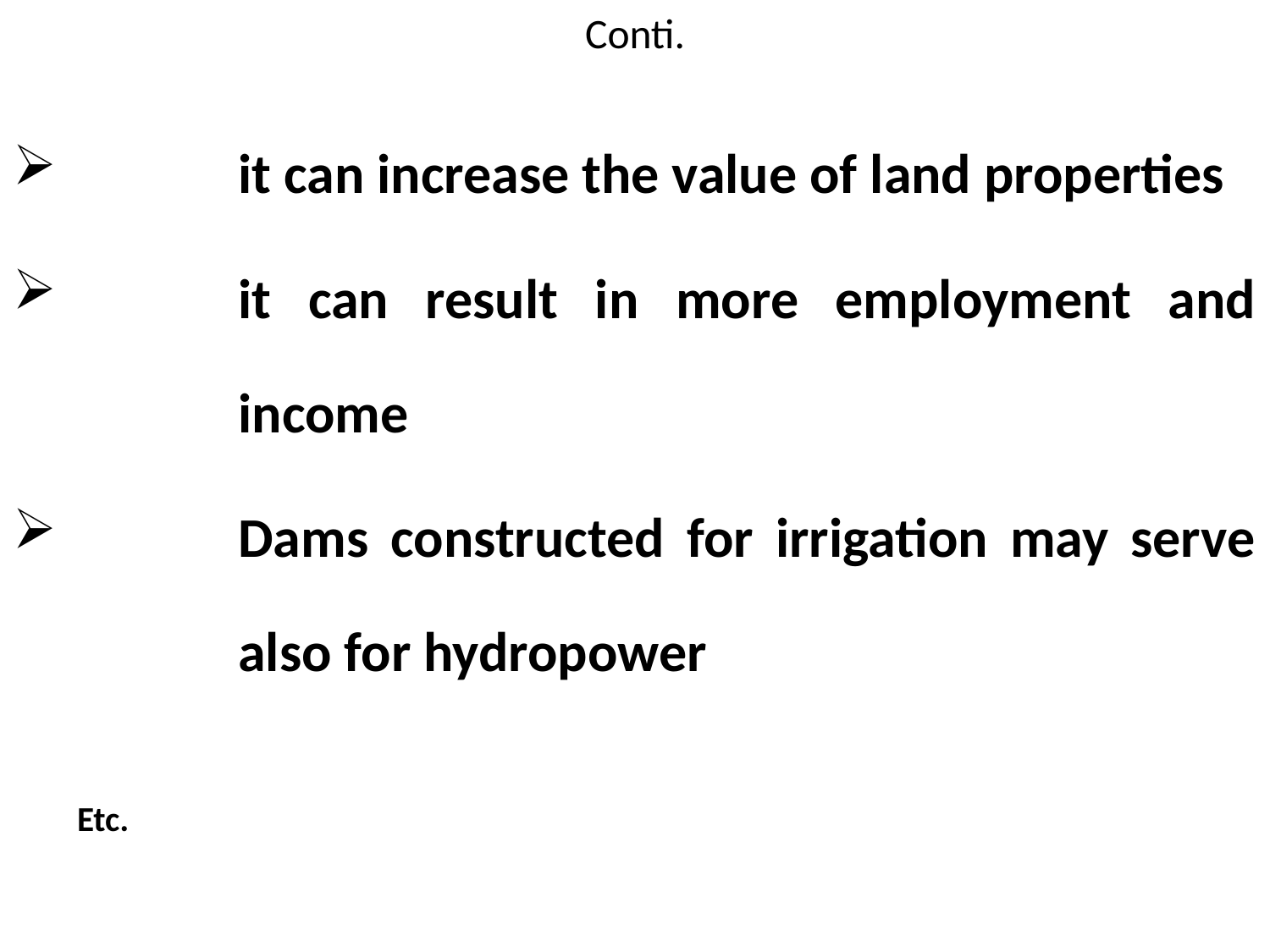

# Conti.
it can increase the value of land properties
it can result in more employment and income
Dams constructed for irrigation may serve also for hydropower

Etc.